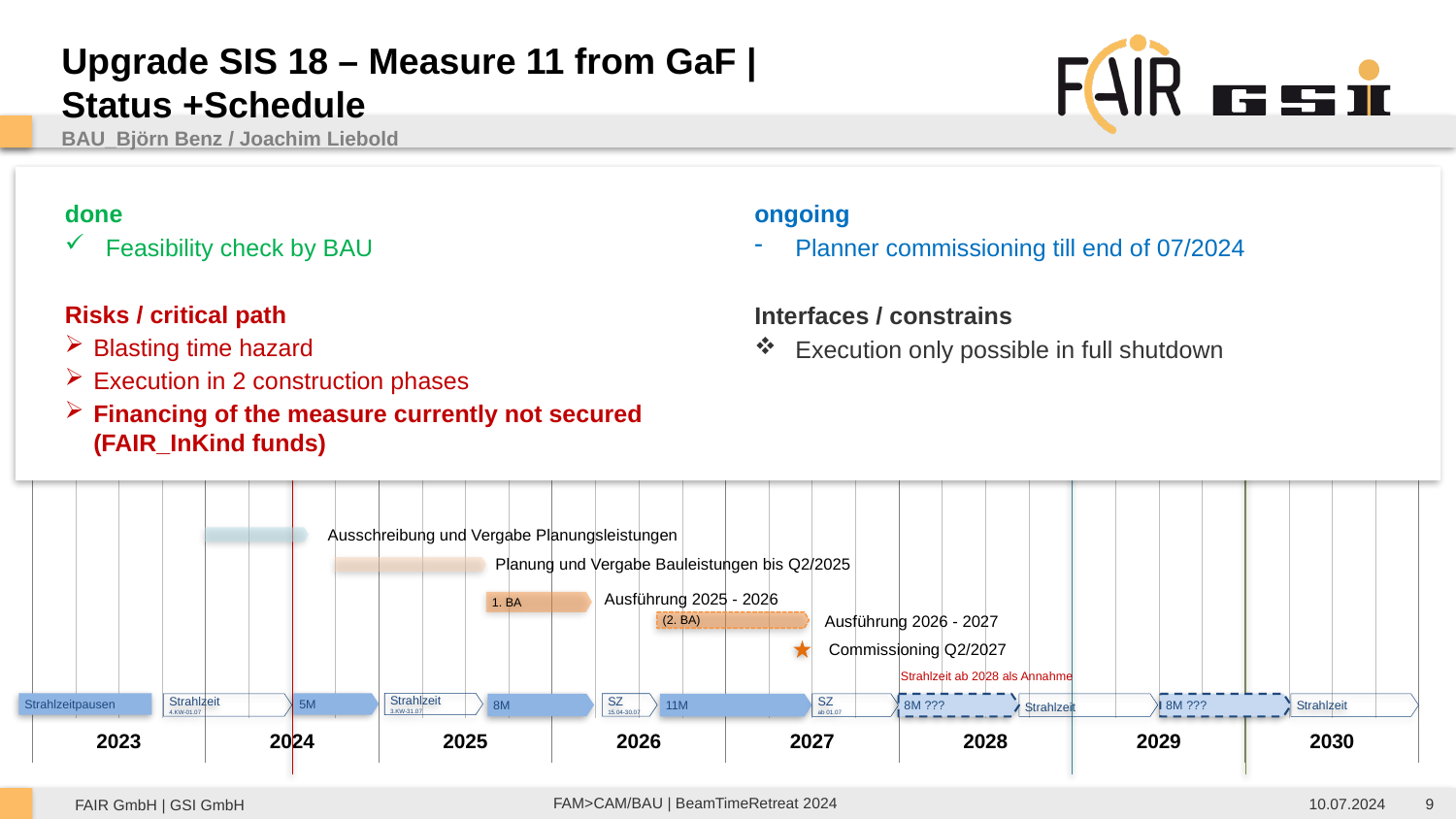

Upgrade SIS 18 – Measure 11 from GaF |
Status +Schedule
BAU_Björn Benz / Joachim Liebold

done
Feasibility check by BAU

Risks / critical path
Blasting time hazard
Execution in 2 construction phases
Financing of the measure currently not secured (FAIR_InKind funds)
ongoing
Planner commissioning till end of 07/2024

Interfaces / constrains
Execution only possible in full shutdown

Ausschreibung und Vergabe Planungsleistungen

Planung und Vergabe Bauleistungen bis Q2/2025

Ausführung 2025 - 2026
1. BA
Ausführung 2026 - 2027
(2. BA)
Commissioning Q2/2027